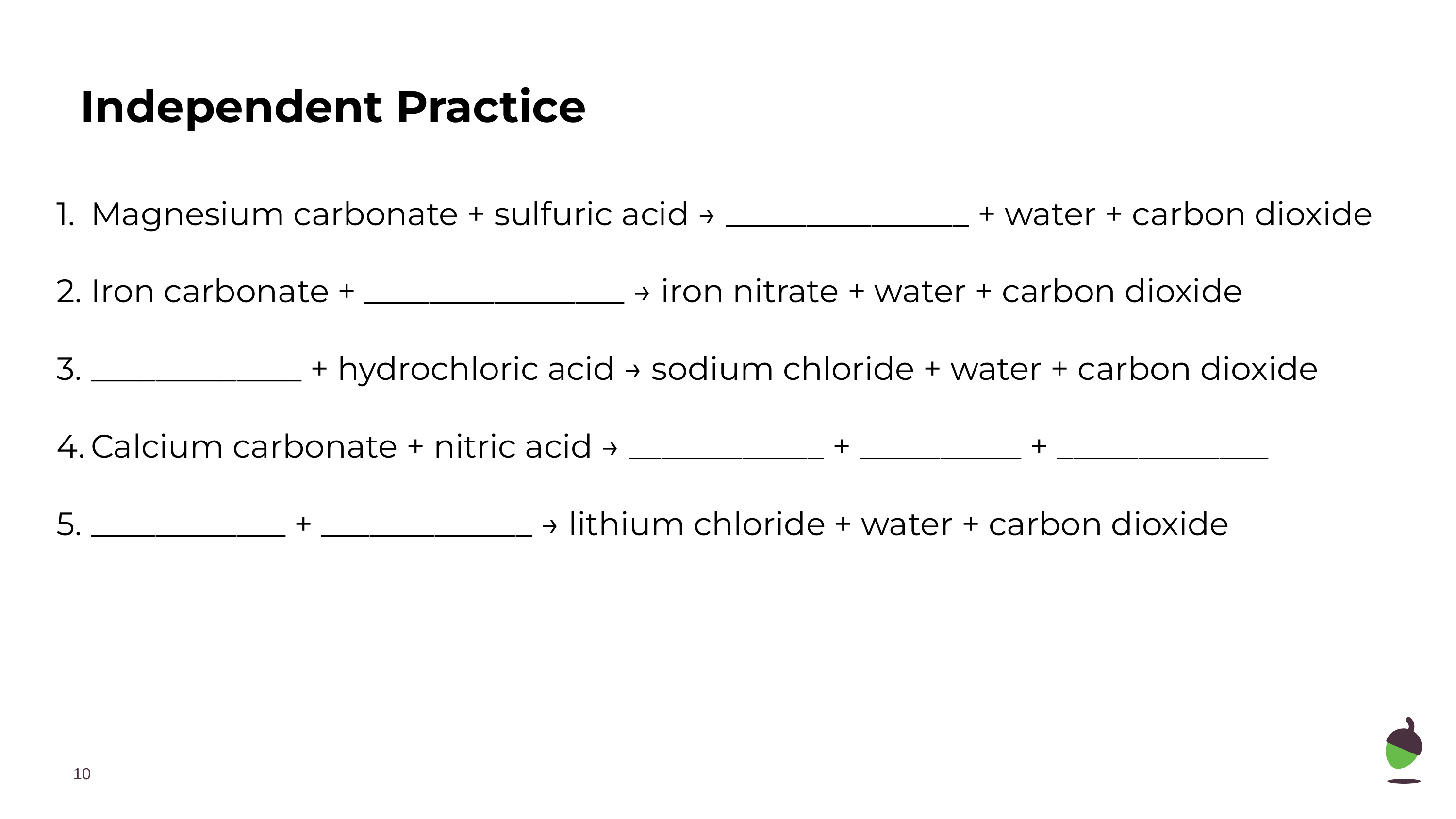

Independent Practice
Magnesium carbonate + sulfuric acid → _______________ + water + carbon dioxide

Iron carbonate + ________________ → iron nitrate + water + carbon dioxide

_____________ + hydrochloric acid → sodium chloride + water + carbon dioxide

Calcium carbonate + nitric acid → ____________ + __________ + _____________

____________ + _____________ → lithium chloride + water + carbon dioxide

10